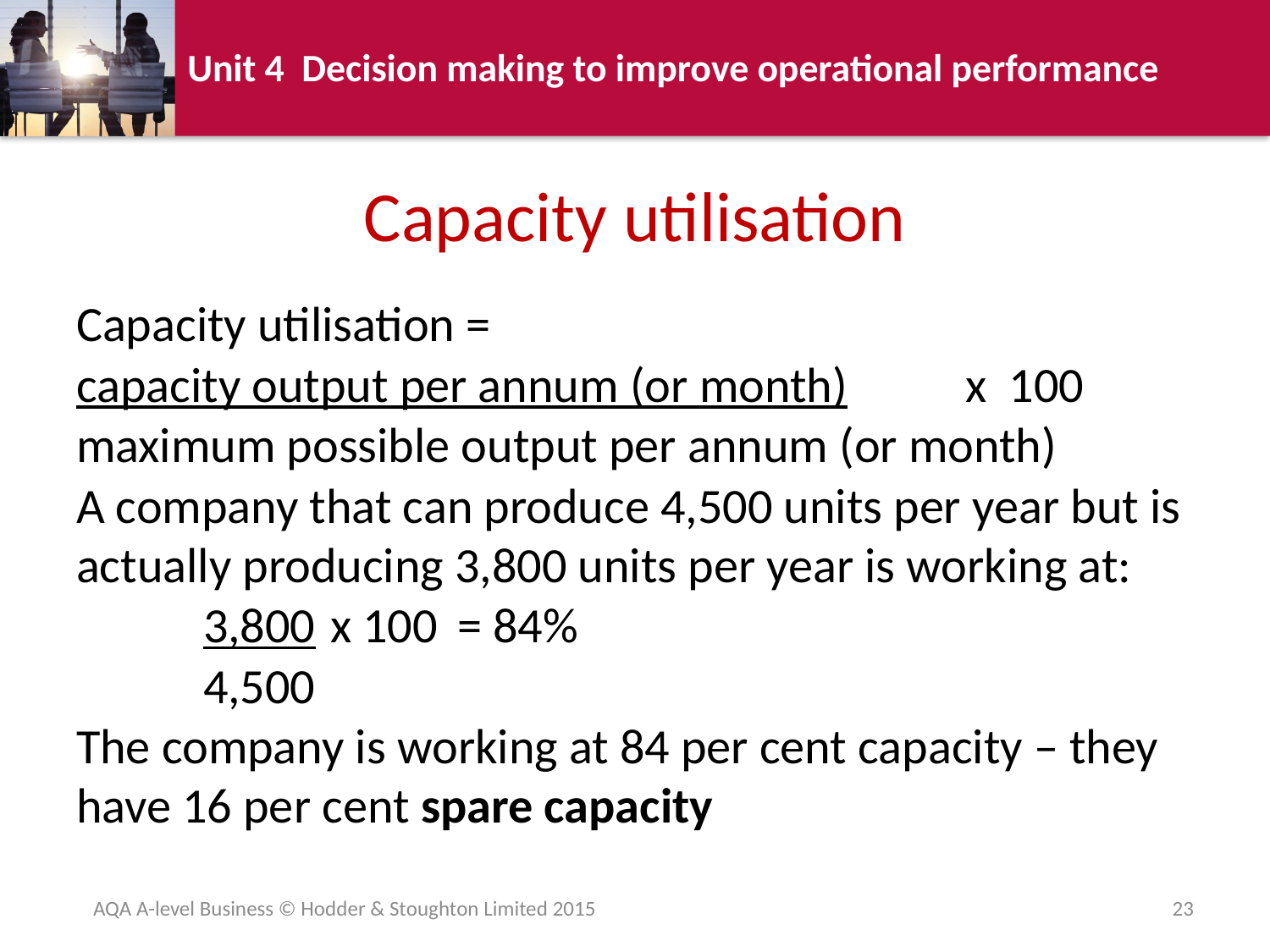

# Capacity utilisation
Capacity utilisation =
capacity output per annum (or month)  	x  100
maximum possible output per annum (or month)
A company that can produce 4,500 units per year but is actually producing 3,800 units per year is working at:
	3,800	x 100	= 84%
	4,500
The company is working at 84 per cent capacity – they have 16 per cent spare capacity
AQA A-level Business © Hodder & Stoughton Limited 2015
23